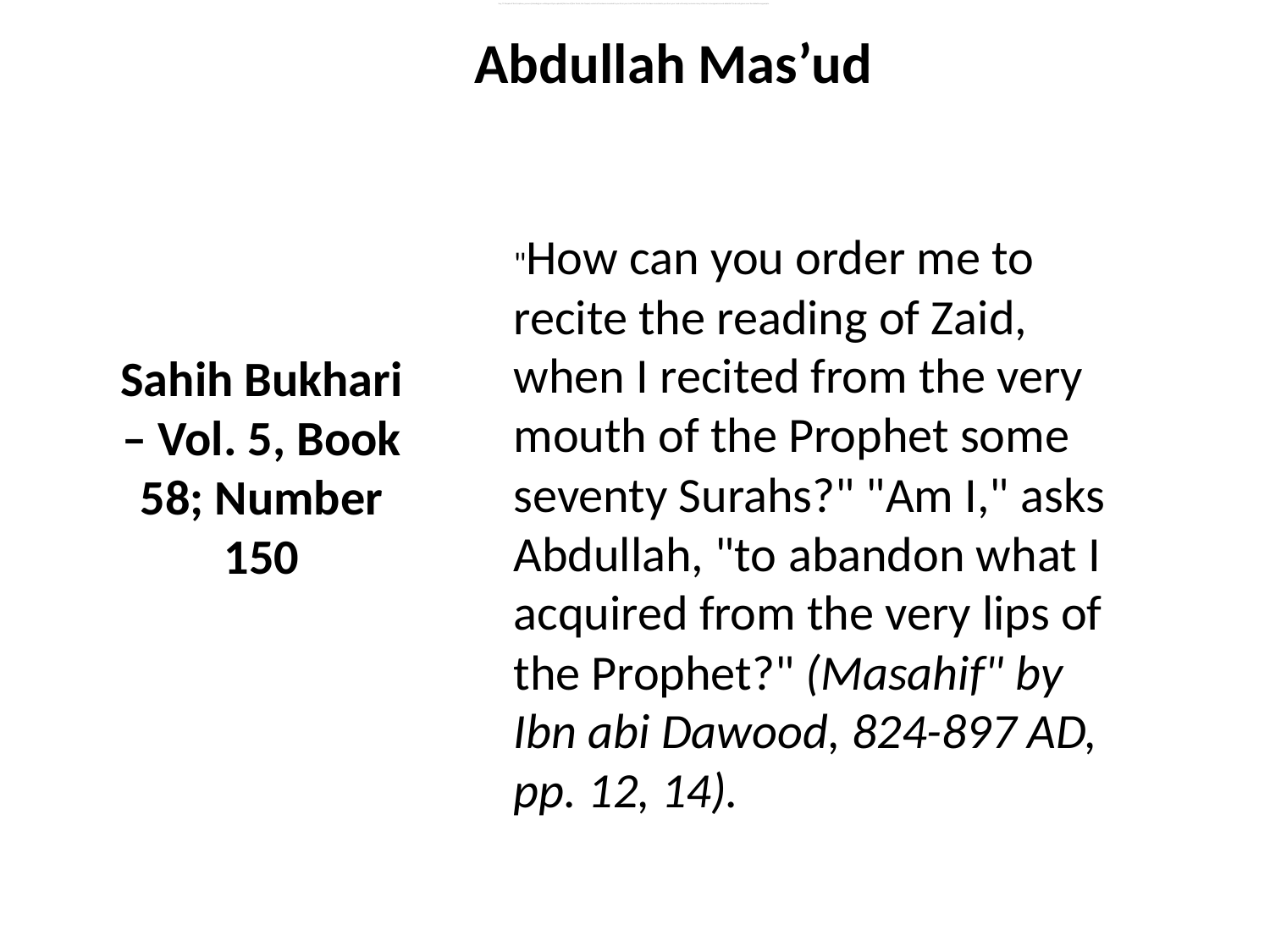

Say, "O People of the Scripture, you are [standing] on nothing until you uphold [the law of] the Torah, the Gospel, and what has been revealed to you from your Lord." And that which has been revealed to you from your Lord will surely increase many of them in transgression and disbelief. So do not grieve over the disbelieving people.

Abdullah Mas’ud
"How can you order me to recite the reading of Zaid, when I recited from the very mouth of the Prophet some seventy Surahs?" "Am I," asks Abdullah, "to abandon what I acquired from the very lips of the Prophet?" (Masahif" by Ibn abi Dawood, 824-897 AD, pp. 12, 14).
Sahih Bukhari – Vol. 5, Book 58; Number 150